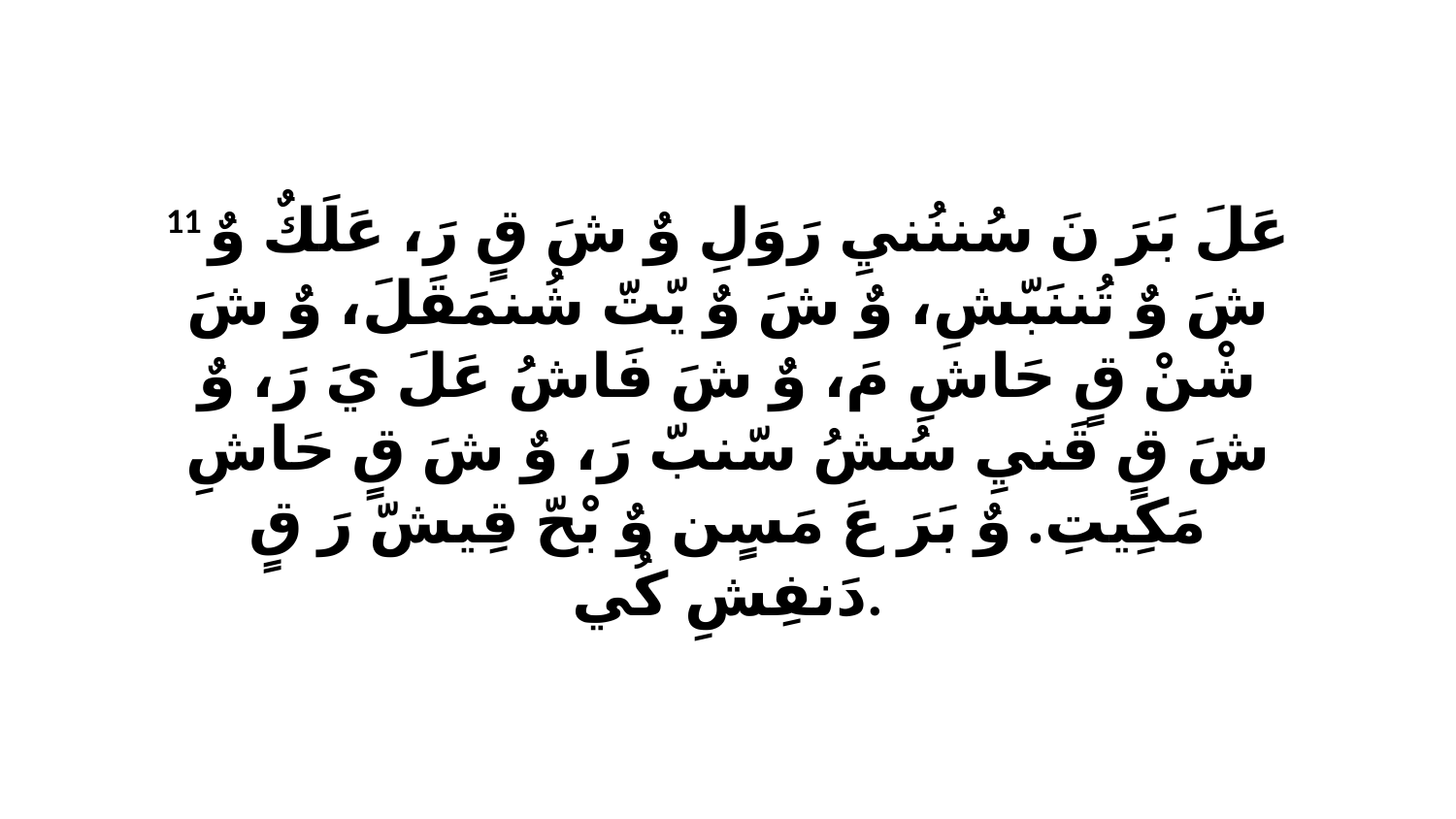

11 عَلَ بَرَ نَ سُننُنيِ رَوَلِ وٌ شَ قٍ رَ، عَلَكٌ وٌ شَ وٌ تُننَبّشِ، وٌ شَ وٌ يّتّ شُنمَقَلَ، وٌ شَ شْنْ قٍ حَاشِ مَ، وٌ شَ فَاشُ عَلَ يَ رَ، وٌ شَ قٍ قَنيِ سُشُ سّنبّ رَ، وٌ شَ قٍ حَاشِ مَكِيتِ. وٌ بَرَ عَ مَسٍن وٌ بْحّ قِيشّ رَ قٍ دَنفِشِ كُي.